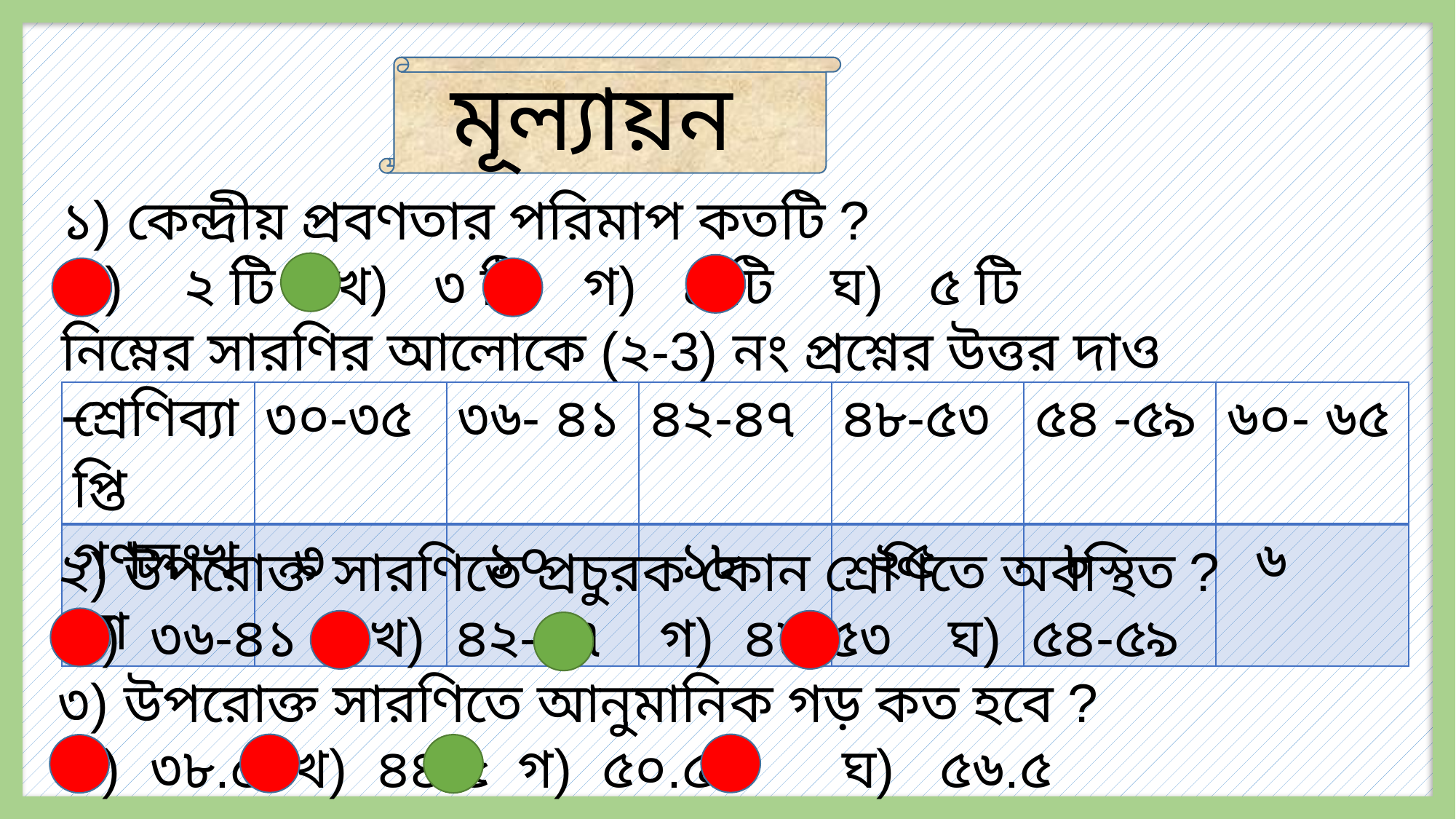

মূল্যায়ন

১) কেন্দ্রীয় প্রবণতার পরিমাপ কতটি ?
ক)    ২ টি    খ)   ৩ টি    গ)   ৪ টি    ঘ)   ৫ টি
নিম্নের সারণির আলোকে (২-3) নং প্রশ্নের উত্তর দাও –

| শ্রেণিব্যাপ্তি | ৩০-৩৫ | ৩৬- ৪১ | ৪২-৪৭ | ৪৮-৫৩ | ৫৪ -৫৯ | ৬০- ৬৫ |
| --- | --- | --- | --- | --- | --- | --- |
| গণসংখ্যা | ৩ | ১০ | ১৮ | ২৫ | ৮ | ৬ |
২) উপরোক্ত সারণিতে প্রচুরক কোন শ্রেণিতে অবস্থিত ?
ক)  ৩৬-৪১     খ)  ৪২-৪৭    গ)  ৪৮-৫৩    ঘ)  ৫৪-৫৯
৩) উপরোক্ত সারণিতে আনুমানিক গড় কত হবে ?
ক)  ৩৮.৫  খ)  ৪৪.৫  গ)  ৫০.৫         ঘ)   ৫৬.৫